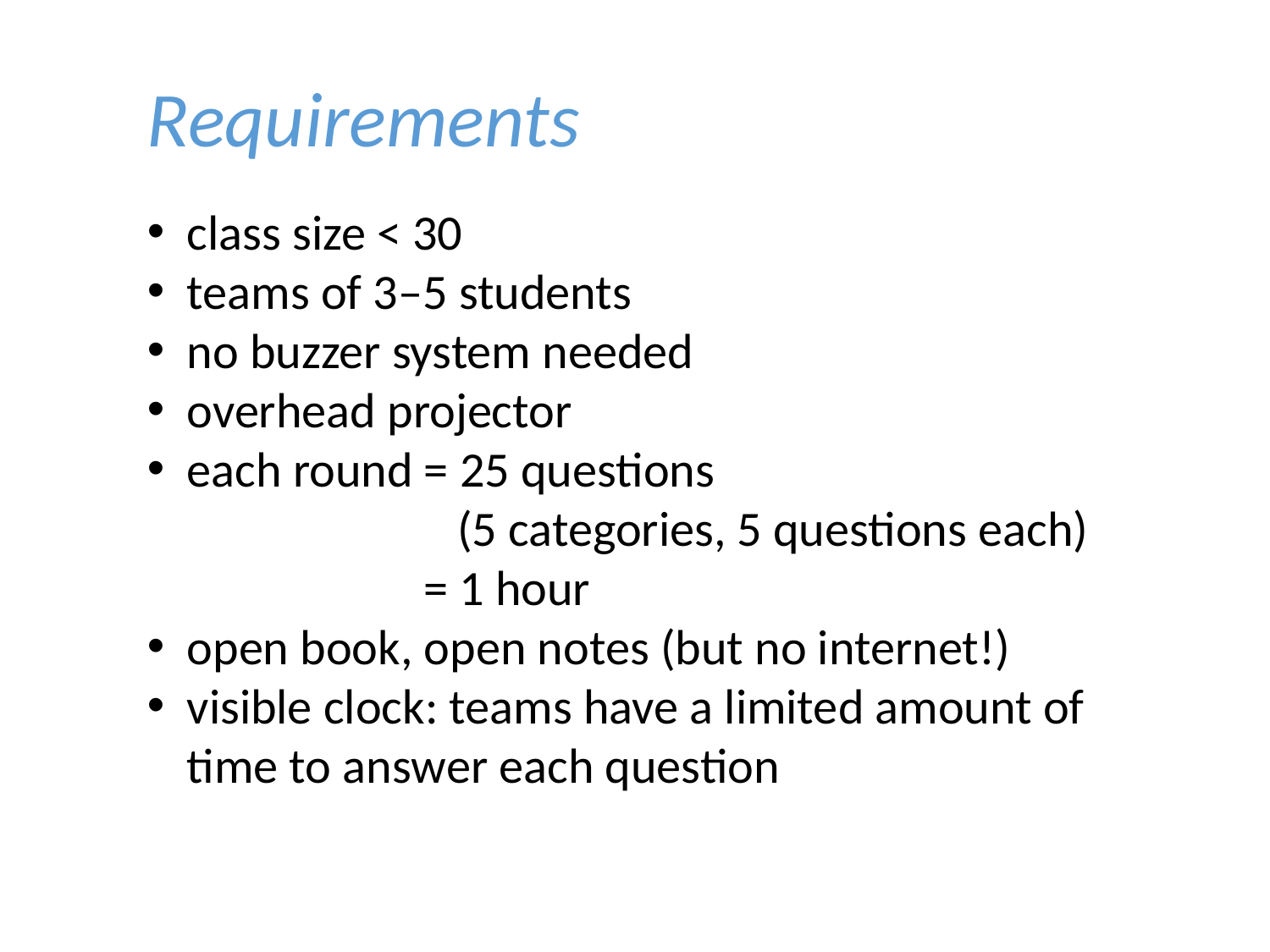

Requirements
class size < 30
teams of 3–5 students
no buzzer system needed
overhead projector
each round = 25 questions
     (5 categories, 5 questions each)
  = 1 hour
open book, open notes (but no internet!)
visible clock: teams have a limited amount of time to answer each question